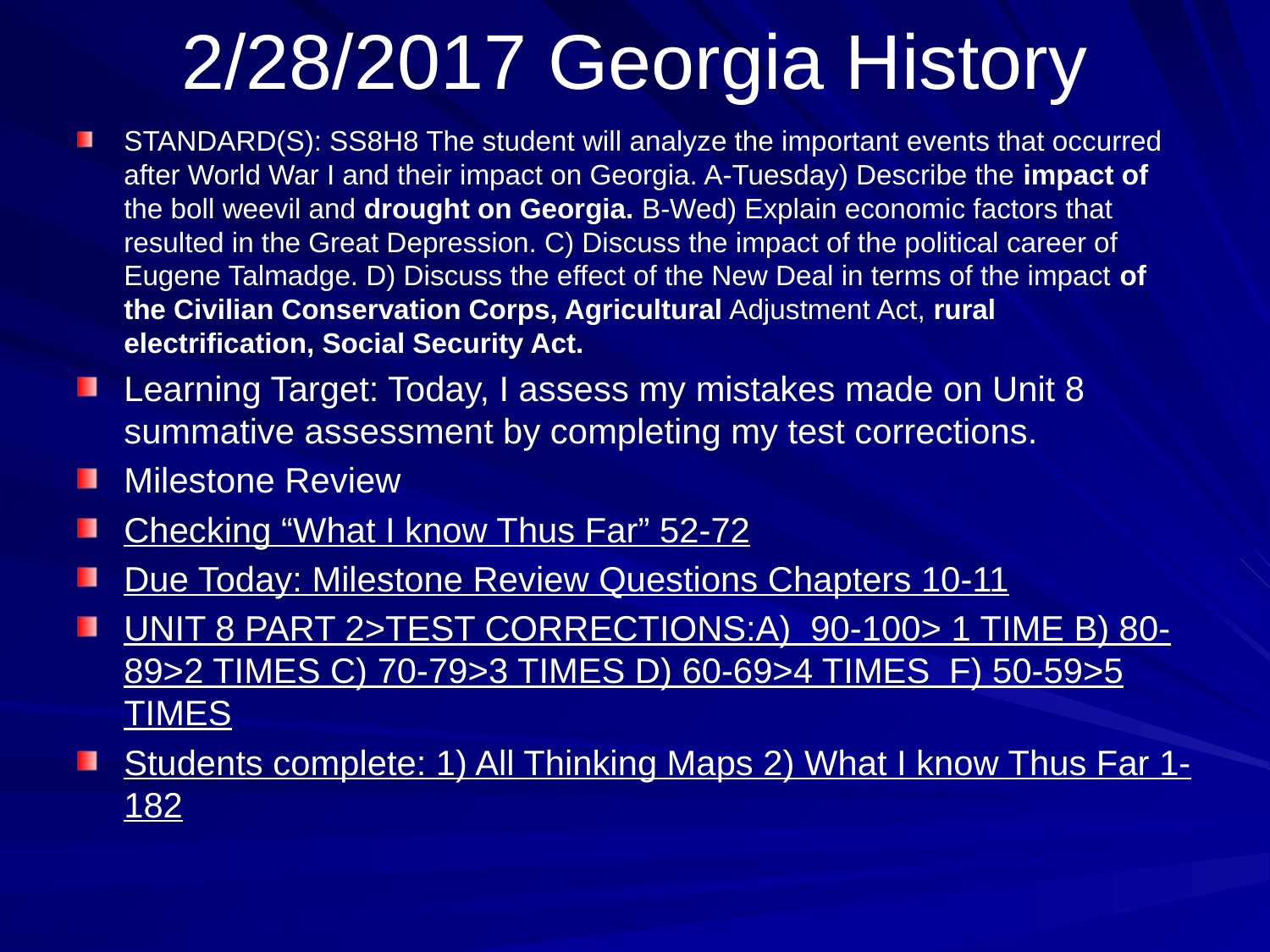

# 2/28/2017 Georgia History
STANDARD(S): SS8H8 The student will analyze the important events that occurred after World War I and their impact on Georgia. A-Tuesday) Describe the impact of the boll weevil and drought on Georgia. B-Wed) Explain economic factors that resulted in the Great Depression. C) Discuss the impact of the political career of Eugene Talmadge. D) Discuss the effect of the New Deal in terms of the impact of the Civilian Conservation Corps, Agricultural Adjustment Act, rural electrification, Social Security Act.
Learning Target: Today, I assess my mistakes made on Unit 8 summative assessment by completing my test corrections.
Milestone Review
Checking “What I know Thus Far” 52-72
Due Today: Milestone Review Questions Chapters 10-11
UNIT 8 PART 2>TEST CORRECTIONS:A)  90-100> 1 TIME B) 80-89>2 TIMES C) 70-79>3 TIMES D) 60-69>4 TIMES  F) 50-59>5 TIMES
Students complete: 1) All Thinking Maps 2) What I know Thus Far 1-182